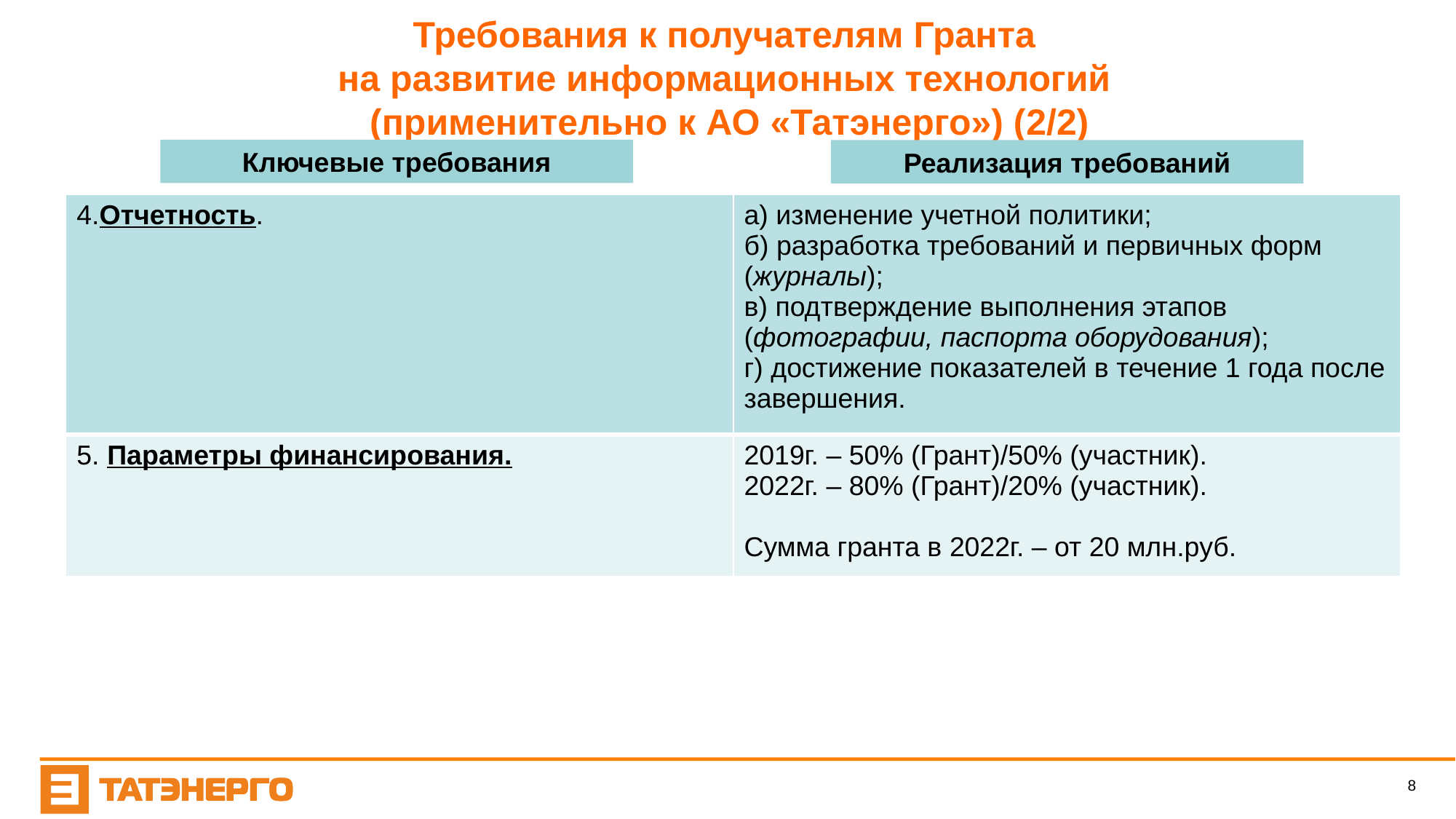

# Требования к получателям Гранта на развитие информационных технологий (применительно к АО «Татэнерго») (2/2)
Ключевые требования
Реализация требований
| 4.Отчетность. | а) изменение учетной политики; б) разработка требований и первичных форм (журналы); в) подтверждение выполнения этапов (фотографии, паспорта оборудования); г) достижение показателей в течение 1 года после завершения. |
| --- | --- |
| 5. Параметры финансирования. | 2019г. – 50% (Грант)/50% (участник). 2022г. – 80% (Грант)/20% (участник). Сумма гранта в 2022г. – от 20 млн.руб. |